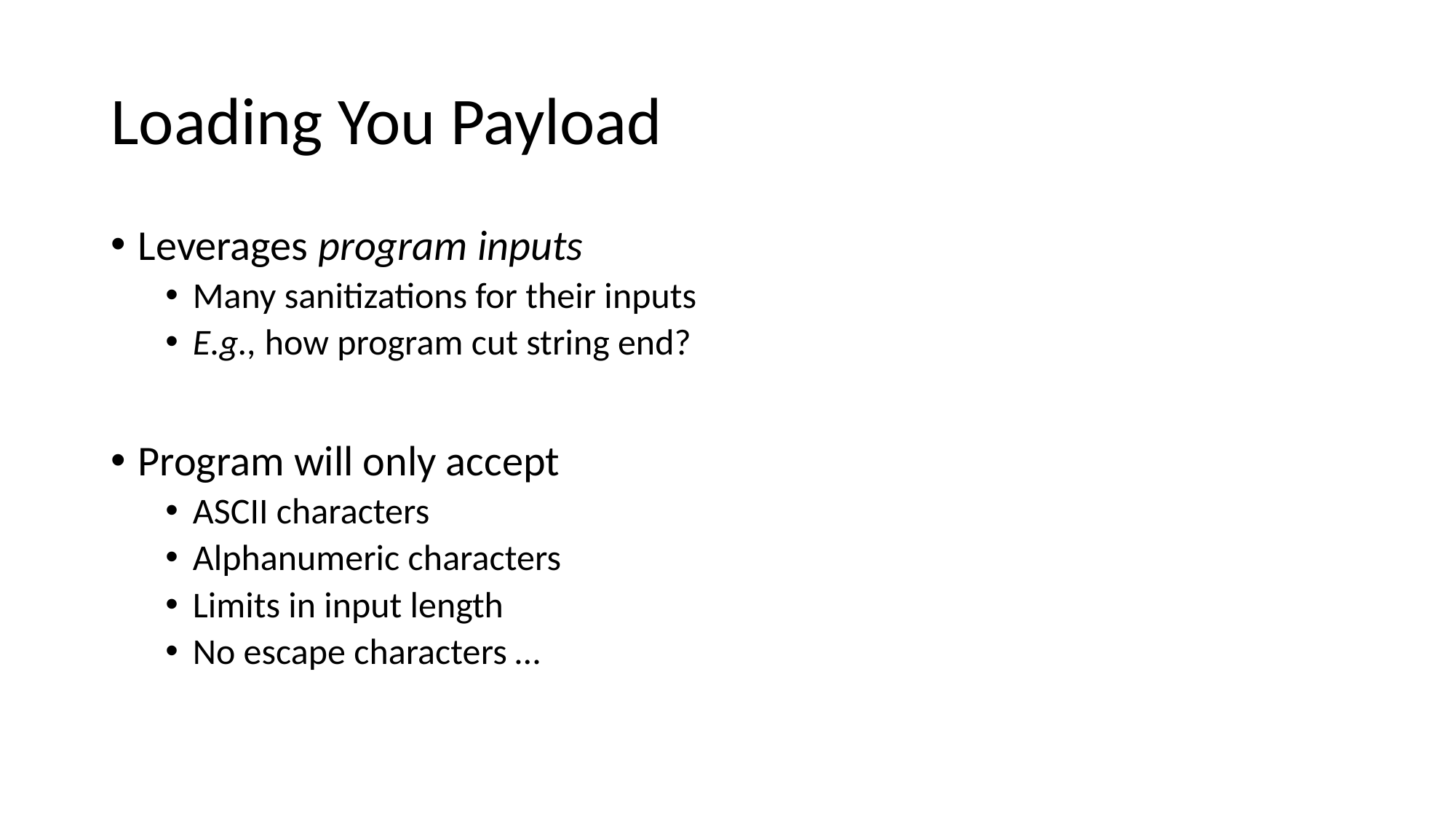

# Loading You Payload
Leverages program inputs
Many sanitizations for their inputs
E.g., how program cut string end?

Program will only accept
ASCII characters
Alphanumeric characters
Limits in input length
No escape characters …